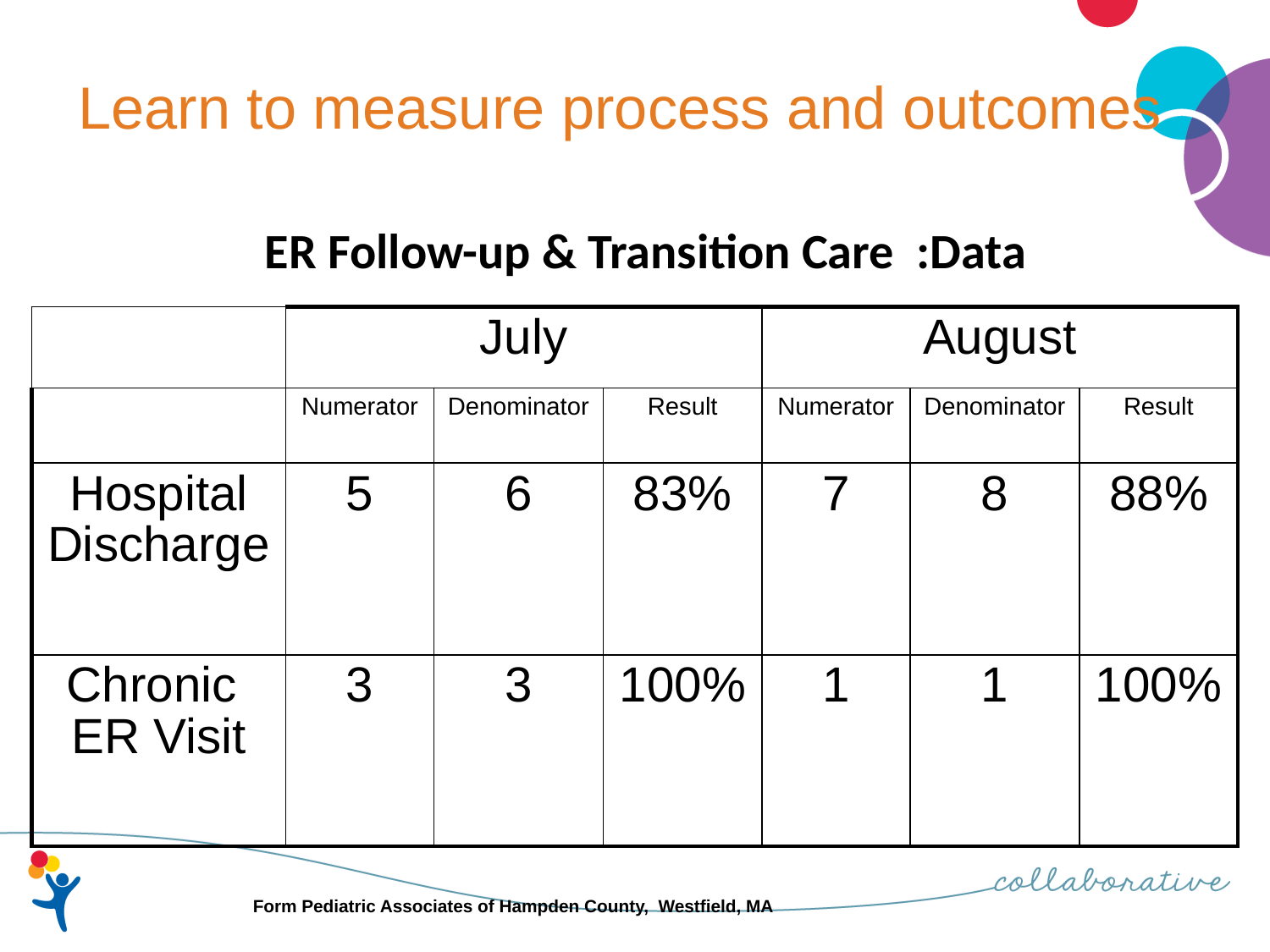

# Learn to measure process and outcomes
ER Follow-up & Transition Care  :Data
|  | July |  |  | August |  |  |
| --- | --- | --- | --- | --- | --- | --- |
|  | Numerator | Denominator | Result | Numerator | Denominator | Result |
| Hospital Discharge | 5 | 6 | 83% | 7 | 8 | 88% |
| Chronic ER Visit | 3 | 3 | 100% | 1 | 1 | 100% |
Form Pediatric Associates of Hampden County,  Westfield, MA